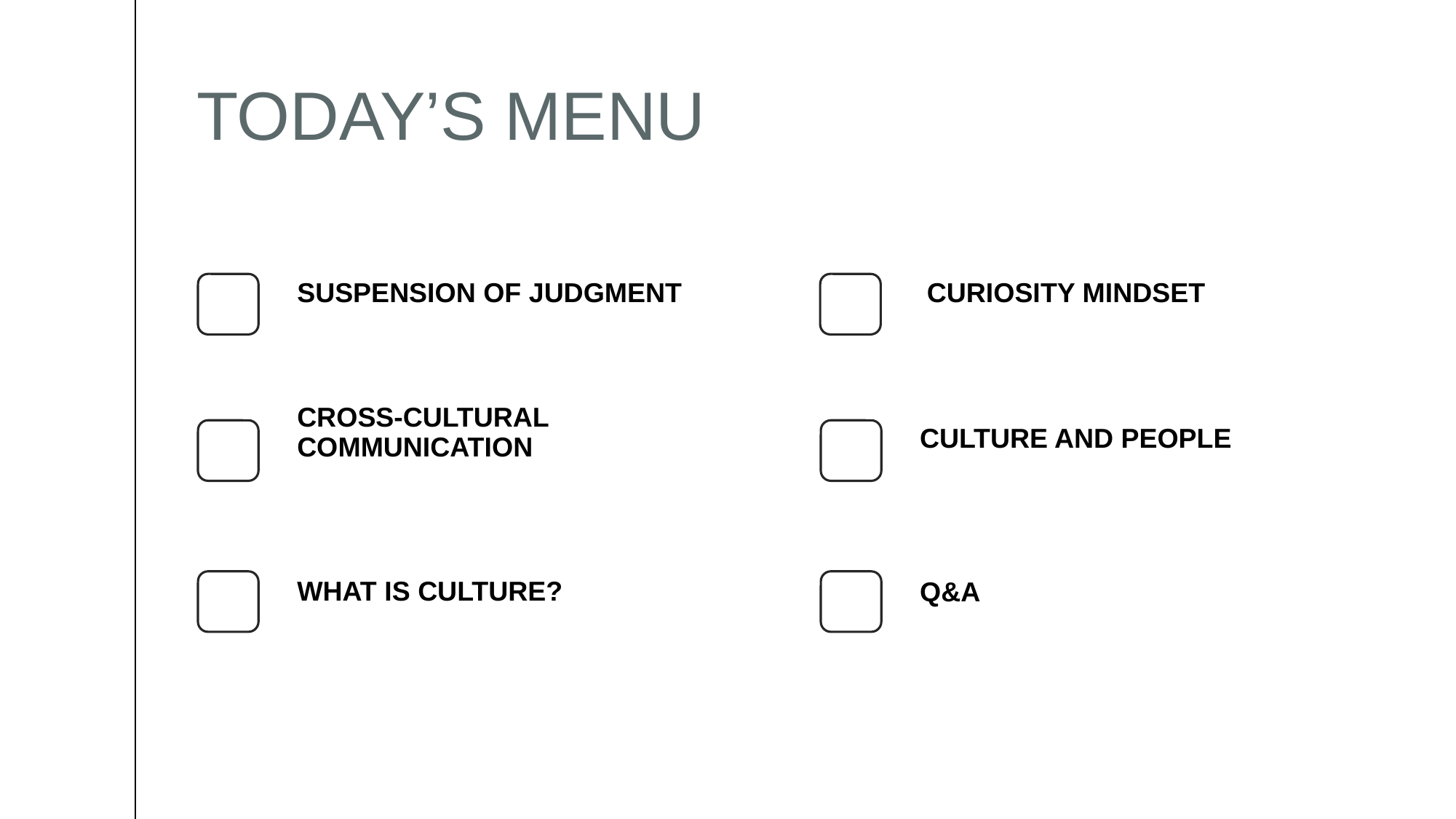

# TODAY’s MENU
SUSPENSION OF JUDGMENT
CURIOSITY MINDSET
Culture and people
CROSS-CULTURAL COMMUNICATION
What is culture?
Q&A